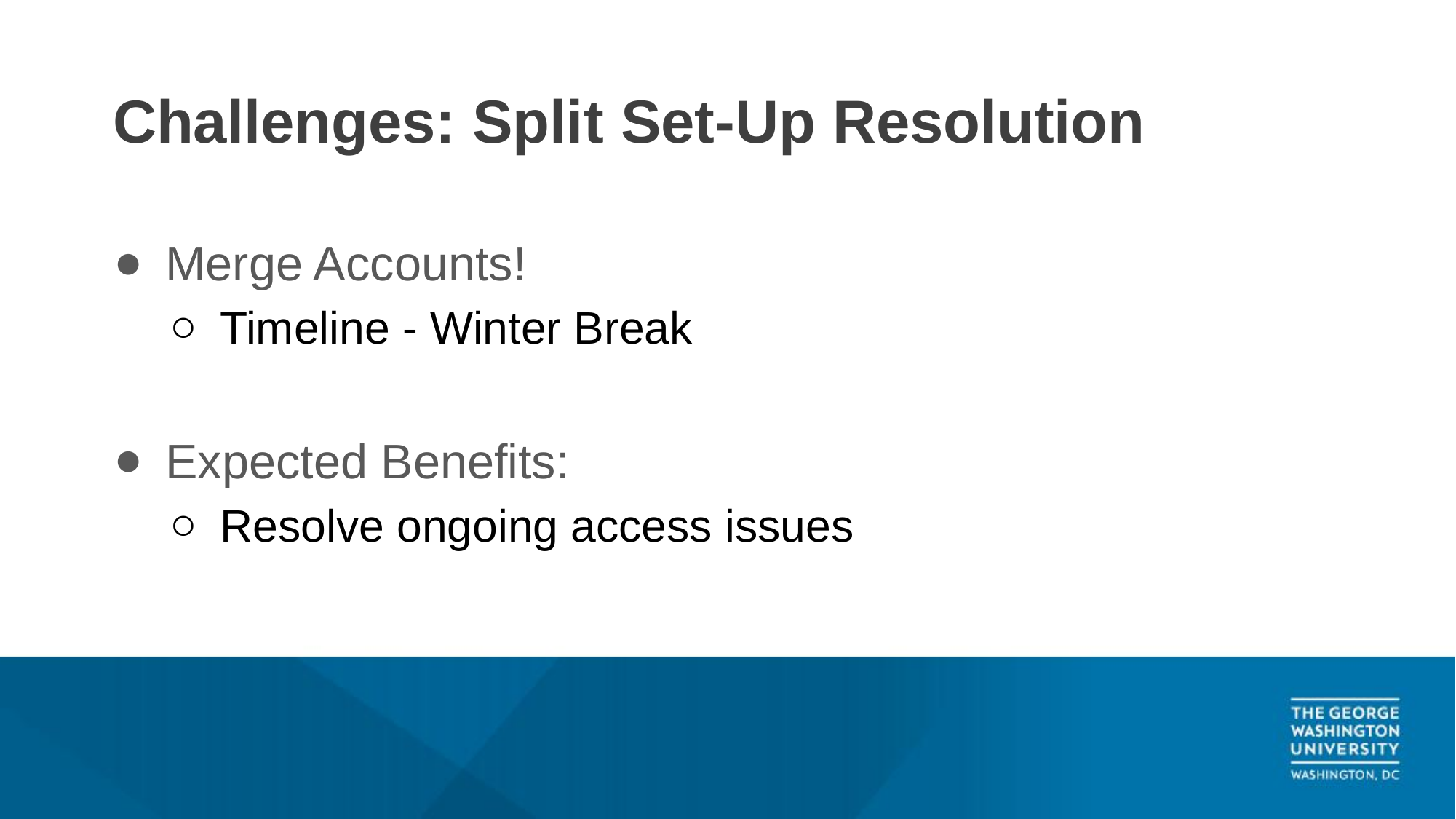

# Challenges: Split Set-Up Resolution
Merge Accounts!
Timeline - Winter Break

Expected Benefits:
Resolve ongoing access issues